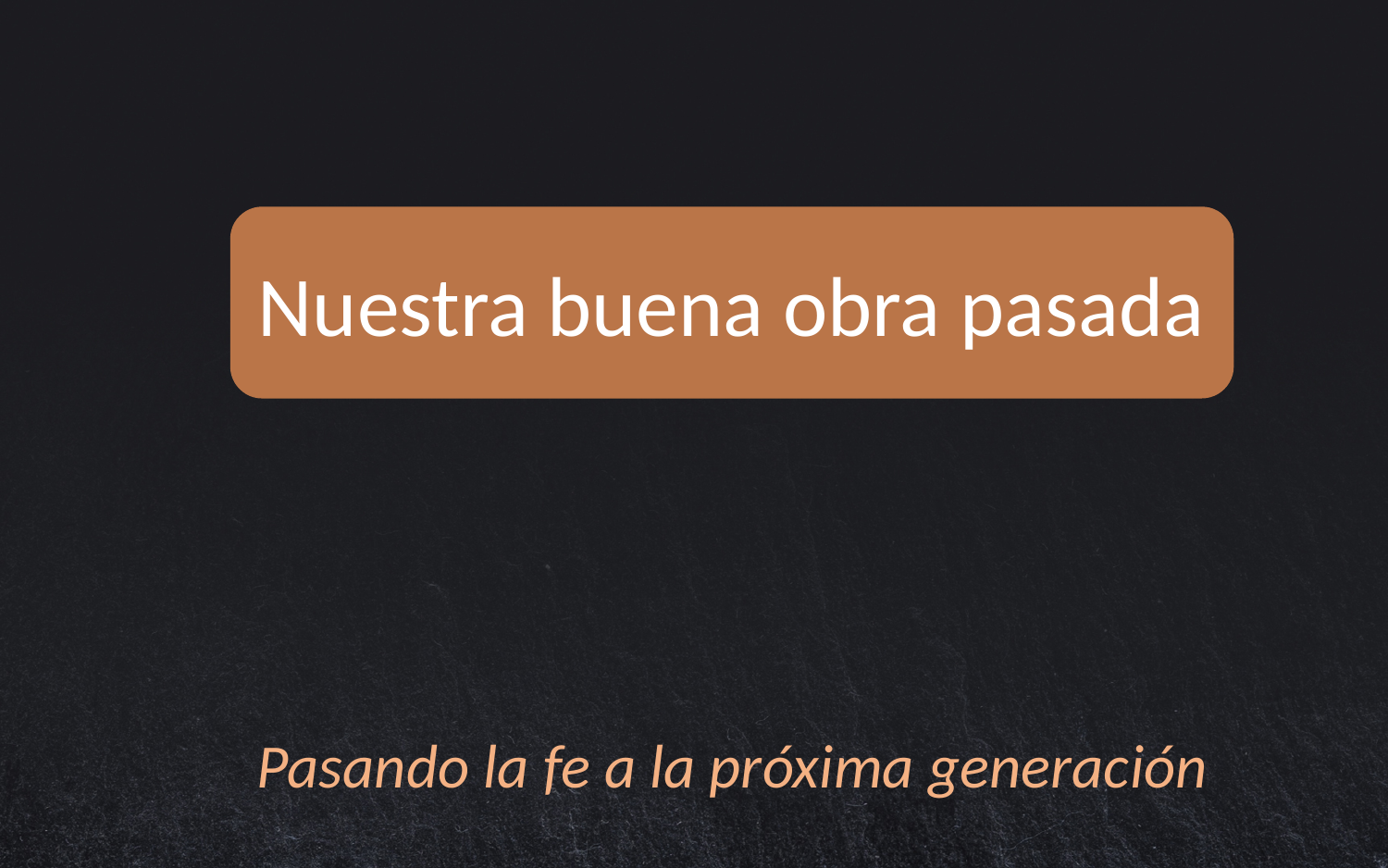

Nuestra buena obra pasada
# Pasando la fe a la próxima generación